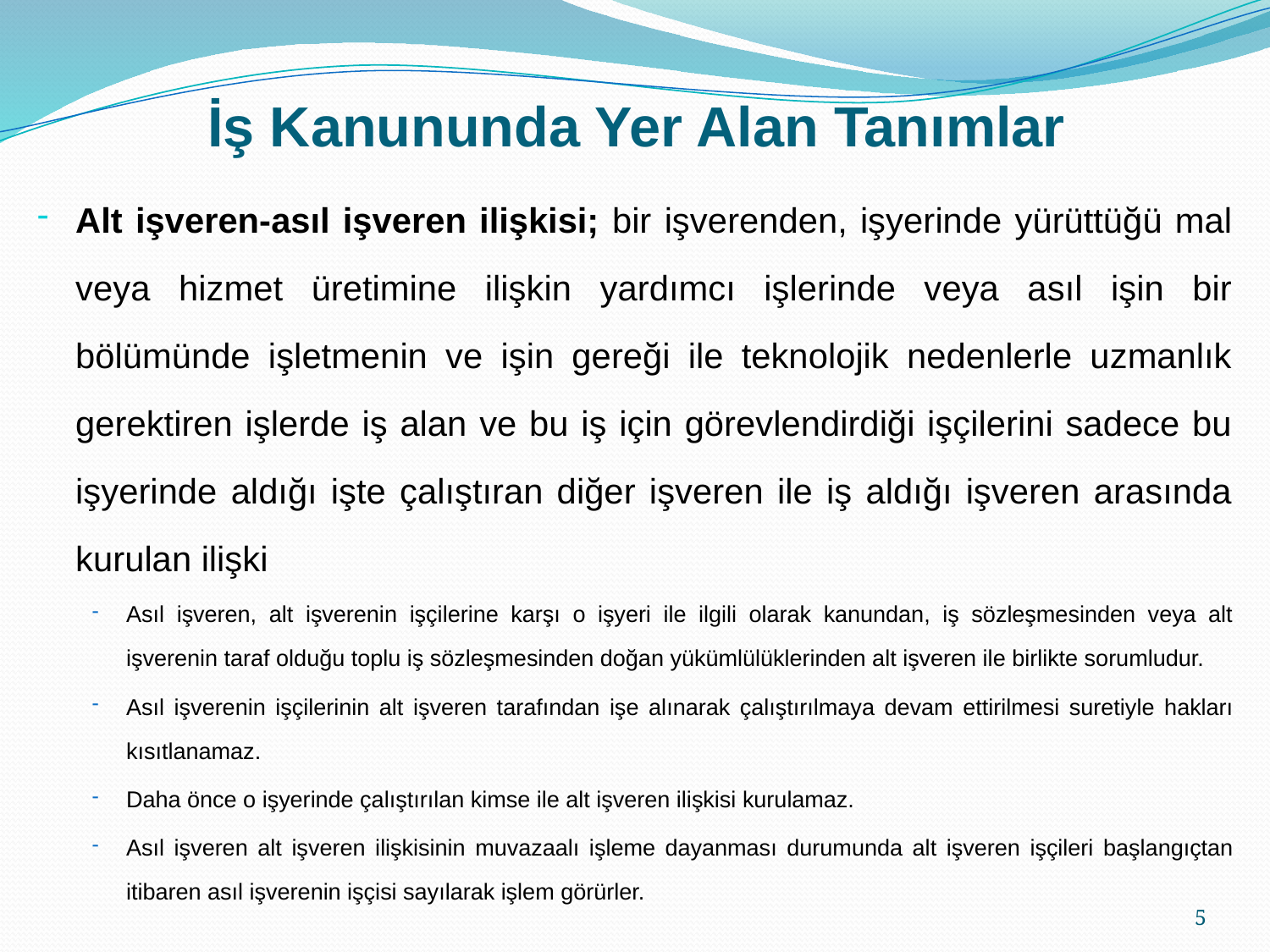

# İş Kanununda Yer Alan Tanımlar
Alt işveren-asıl işveren ilişkisi; bir işverenden, işyerinde yürüttüğü mal veya hizmet üretimine ilişkin yardımcı işlerinde veya asıl işin bir bölümünde işletmenin ve işin gereği ile teknolojik nedenlerle uzmanlık gerektiren işlerde iş alan ve bu iş için görevlendirdiği işçilerini sadece bu işyerinde aldığı işte çalıştıran diğer işveren ile iş aldığı işveren arasında kurulan ilişki
Asıl işveren, alt işverenin işçilerine karşı o işyeri ile ilgili olarak kanundan, iş sözleşmesinden veya alt işverenin taraf olduğu toplu iş sözleşmesinden doğan yükümlülüklerinden alt işveren ile birlikte sorumludur.
Asıl işverenin işçilerinin alt işveren tarafından işe alınarak çalıştırılmaya devam ettirilmesi suretiyle hakları kısıtlanamaz.
Daha önce o işyerinde çalıştırılan kimse ile alt işveren ilişkisi kurulamaz.
Asıl işveren alt işveren ilişkisinin muvazaalı işleme dayanması durumunda alt işveren işçileri başlangıçtan itibaren asıl işverenin işçisi sayılarak işlem görürler.
5